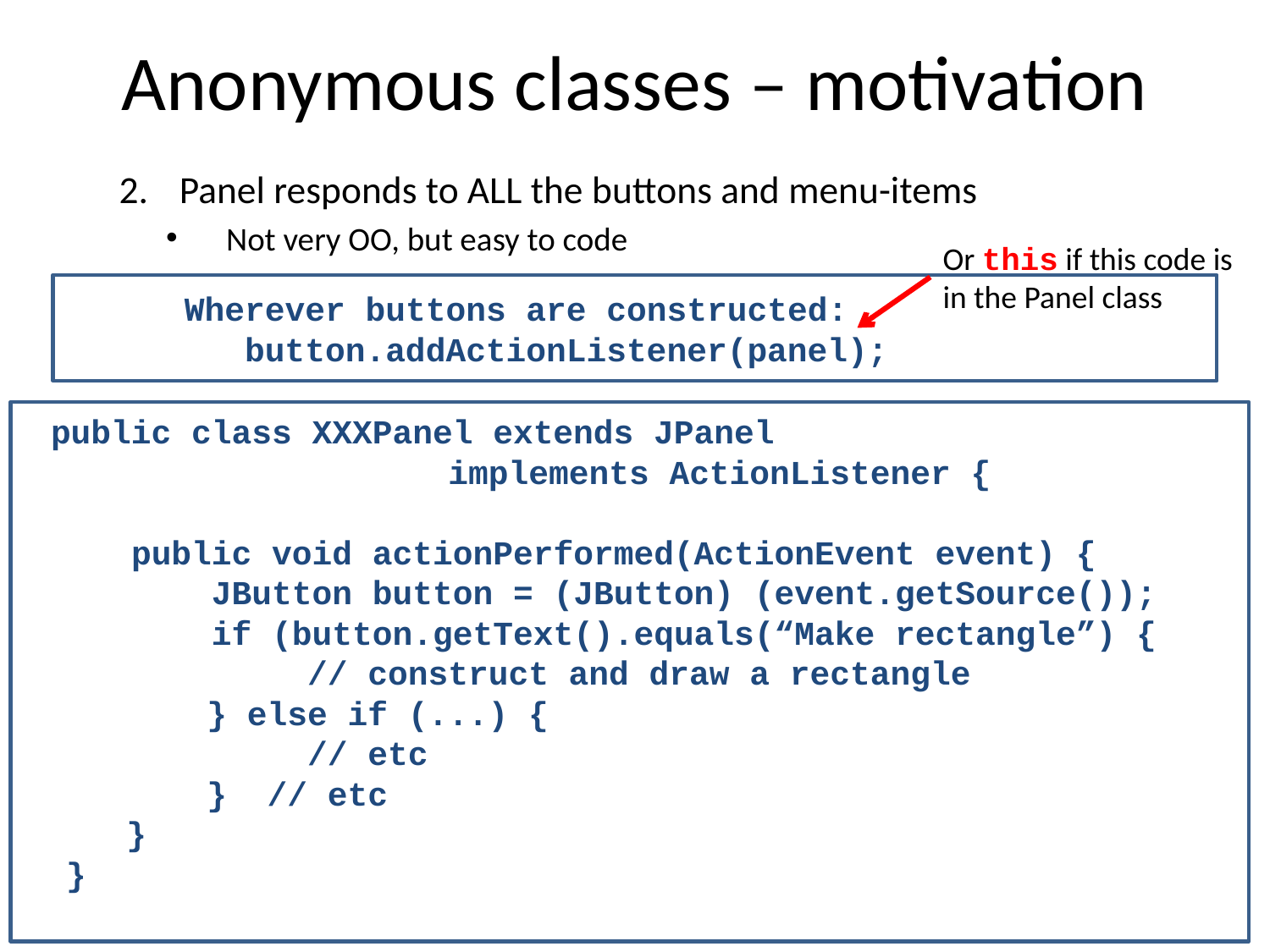

# Anonymous classes – motivation
Panel responds to ALL the buttons and menu-items
Not very OO, but easy to code

Or this if this code is in the Panel class
Wherever buttons are constructed:
   button.addActionListener(panel);
  public class XXXPanel extends JPanel
                   implements ActionListener {

      public void actionPerformed(ActionEvent event) {
          JButton button = (JButton) (event.getSource());
          if (button.getText().equals(“Make rectangle”) {
            // construct and draw a rectangle
       } else if (...) {
            // etc
       }  // etc
   }
}